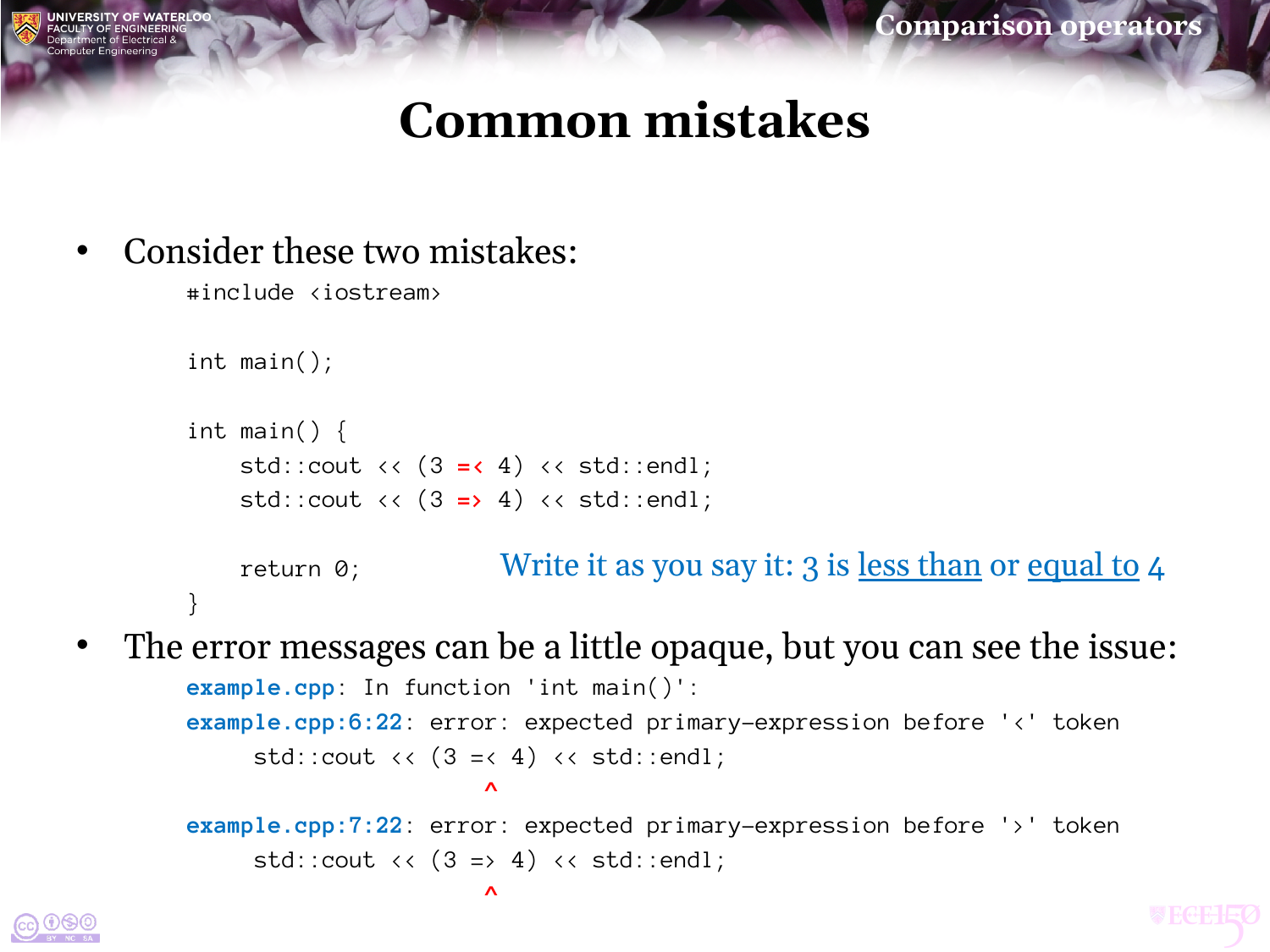

# Common mistakes
Consider these two mistakes:
#include <iostream>

int main();

int main() {
    std::cout << (3 =< 4) << std::endl;
    std::cout << (3 => 4) << std::endl;

    return 0;
}
The error messages can be a little opaque, but you can see the issue:
example.cpp: In function 'int main()':
example.cpp:6:22: error: expected primary-expression before '<' token
     std::cout << (3 =< 4) << std::endl;
                      ^
example.cpp:7:22: error: expected primary-expression before '>' token
     std::cout << (3 => 4) << std::endl;
                      ^
Write it as you say it: 3 is less than or equal to 4